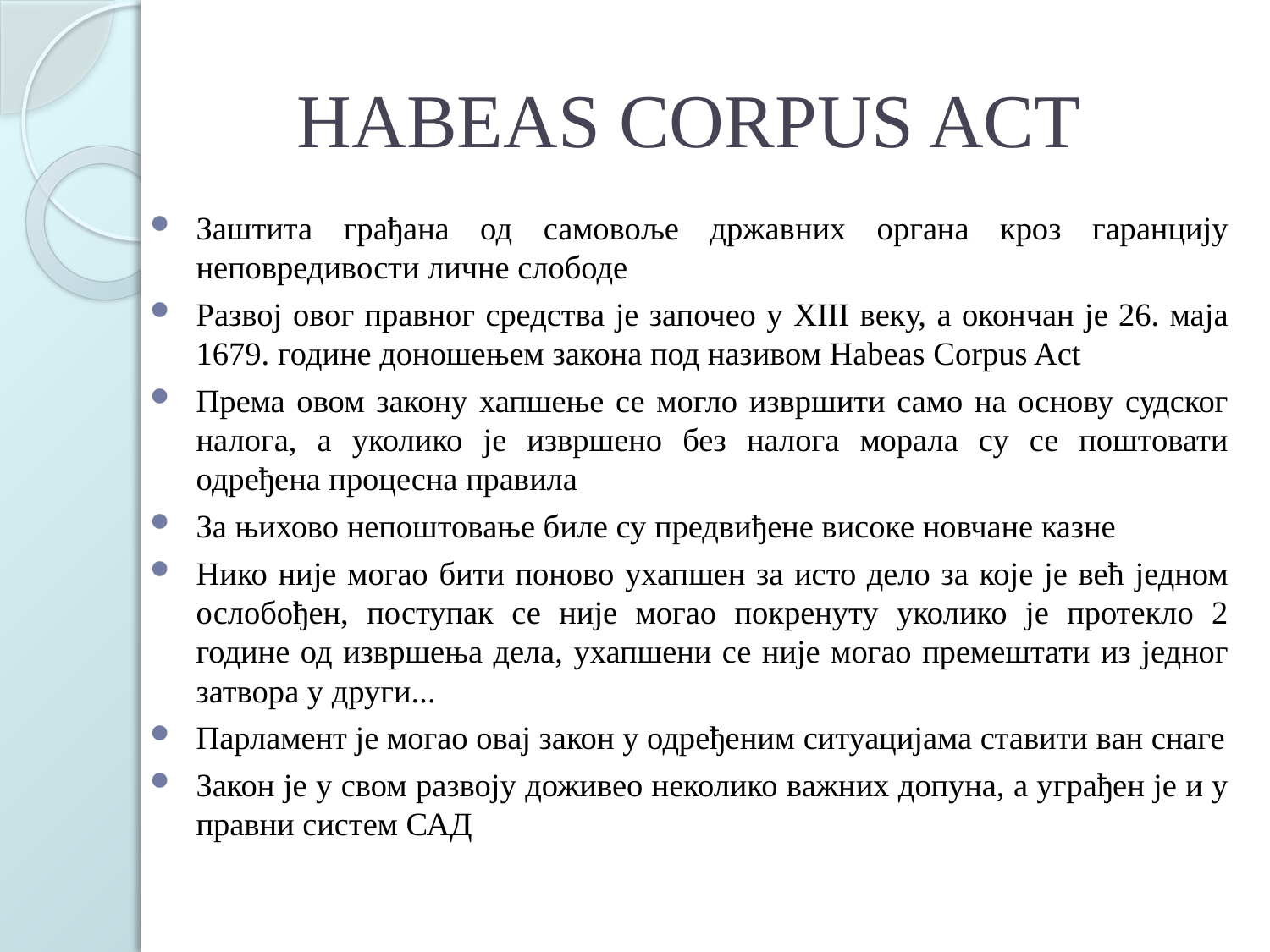

# HABEAS CORPUS ACT
Заштита грађана од самовоље државних органа кроз гаранцију неповредивости личне слободе
Развој овог правног средства је започео у XІІІ веку, а окончан је 26. маја 1679. године доношењем закона под називом Habeas Corpus Act
Према овом закону хапшење се могло извршити само на основу судског налога, а уколико је извршено без налога морала су се поштовати одређена процесна правила
За њихово непоштовање биле су предвиђене високе новчане казне
Нико није могао бити поново ухапшен за исто дело за које је већ једном ослобођен, поступак се није могао покренуту уколико је протекло 2 године од извршења дела, ухапшени се није могао премештати из једног затвора у други...
Парламент је могао овај закон у одређеним ситуацијама ставити ван снаге
Закон је у свом развоју доживео неколико важних допуна, а уграђен је и у правни систем САД